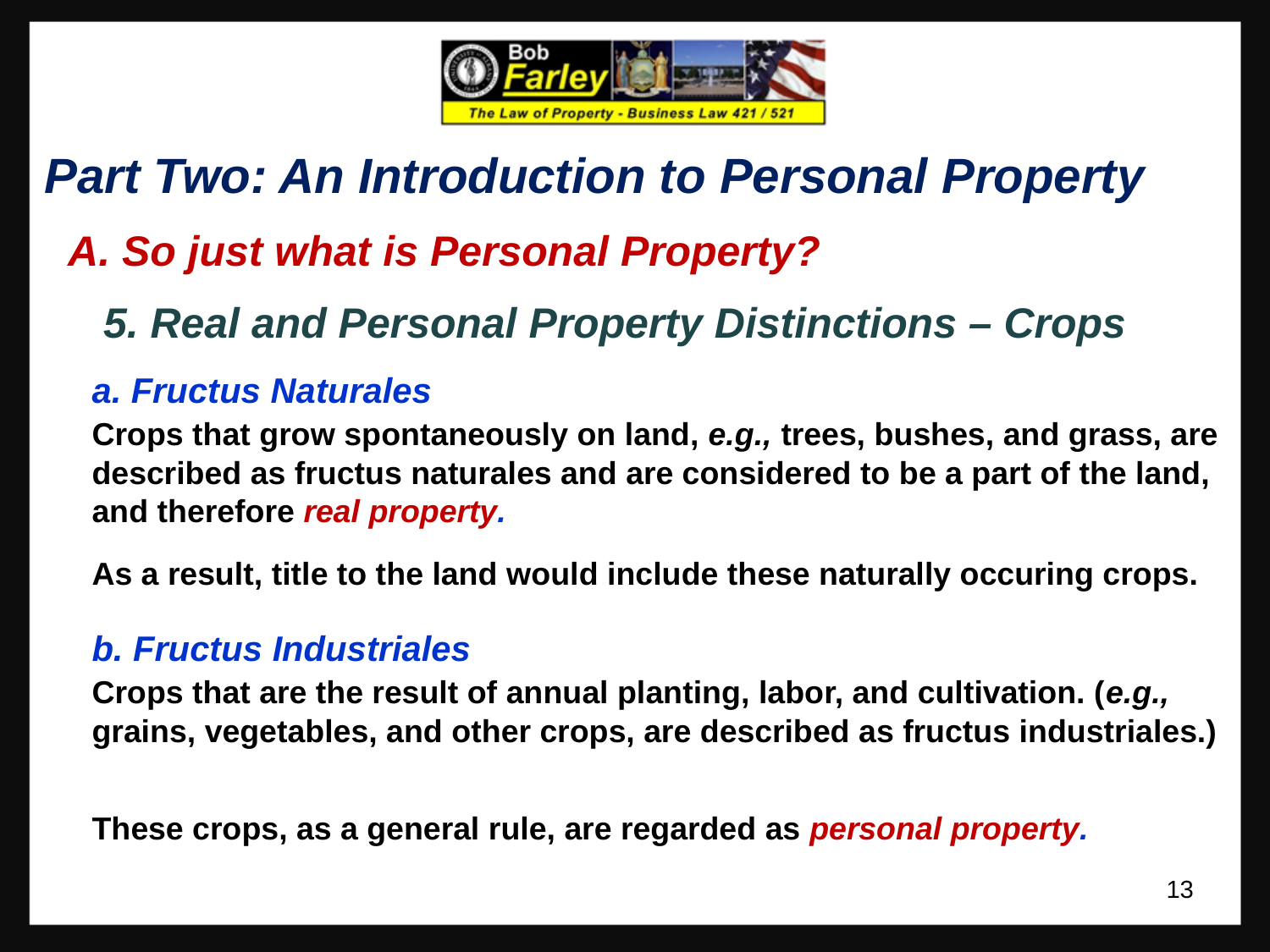

Part Two: An Introduction to Personal Property

  A. So just what is Personal Property?

     5. Real and Personal Property Distinctions – Crops

	a. Fructus Naturales
	Crops that grow spontaneously on land, e.g., trees, bushes, and grass, are described as fructus naturales and are considered to be a part of the land, and therefore real property.

	As a result, title to the land would include these naturally occuring crops.

	b. Fructus Industriales
	Crops that are the result of annual planting, labor, and cultivation. (e.g., grains, vegetables, and other crops, are described as fructus industriales.)

	These crops, as a general rule, are regarded as personal property.
13